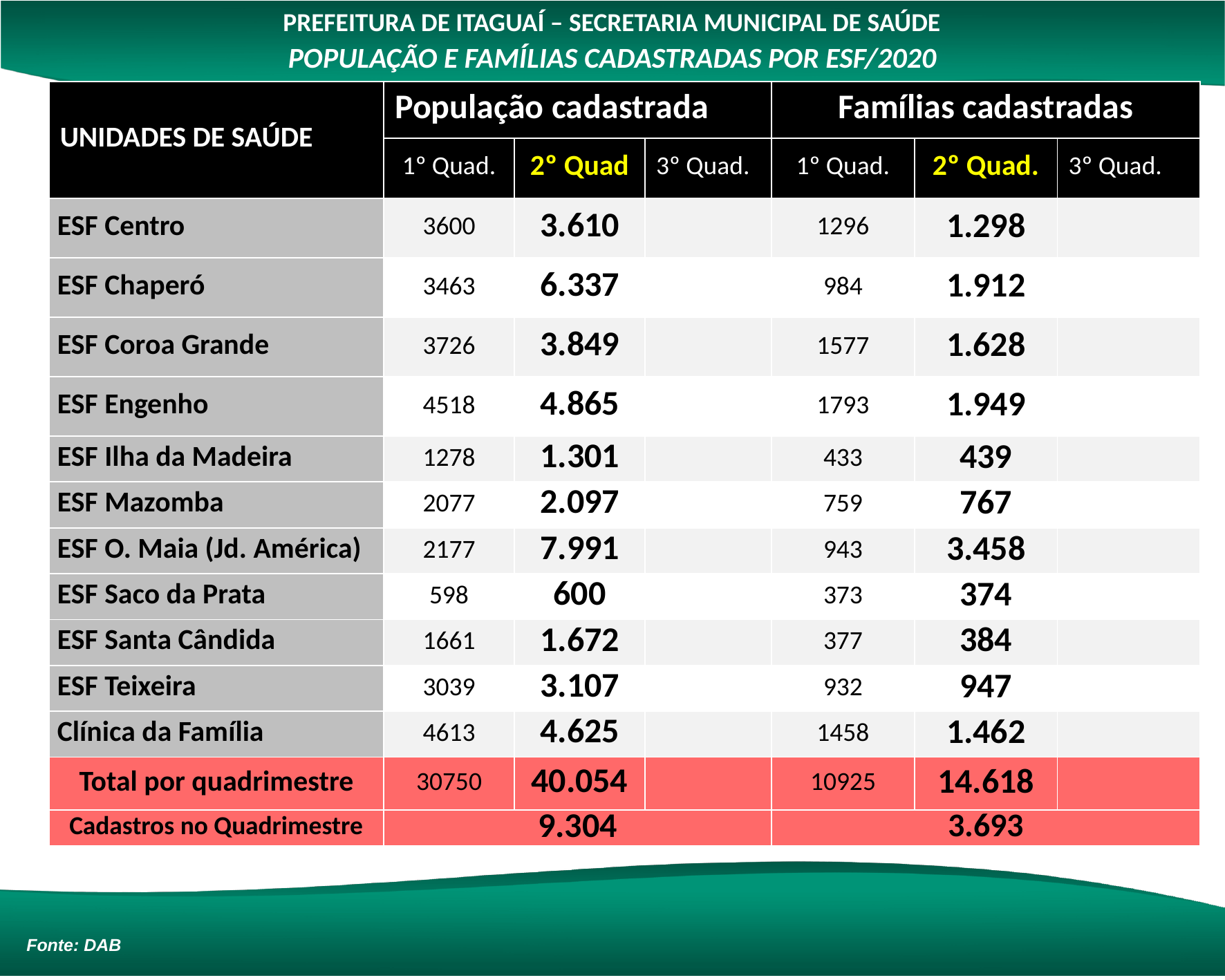

PREFEITURA DE ITAGUAÍ – SECRETARIA MUNICIPAL DE SAÚDE
POPULAÇÃO E FAMÍLIAS CADASTRADAS POR ESF/2020
| UNIDADES DE SAÚDE | População cadastrada |  |  | Famílias cadastradas |  |  |
| --- | --- | --- | --- | --- | --- | --- |
|  | 1º Quad. | 2º Quad | 3º Quad. | 1º Quad. | 2º Quad. | 3º Quad. |
| ESF Centro | 3600 | 3.610 |  | 1296 | 1.298 |  |
| ESF Chaperó | 3463 | 6.337 |  | 984 | 1.912 |  |
| ESF Coroa Grande | 3726 | 3.849 |  | 1577 | 1.628 |  |
| ESF Engenho | 4518 | 4.865 |  | 1793 | 1.949 |  |
| ESF Ilha da Madeira | 1278 | 1.301 |  | 433 | 439 |  |
| ESF Mazomba | 2077 | 2.097 |  | 759 | 767 |  |
| ESF O. Maia (Jd. América) | 2177 | 7.991 |  | 943 | 3.458 |  |
| ESF Saco da Prata | 598 | 600 |  | 373 | 374 |  |
| ESF Santa Cândida | 1661 | 1.672 |  | 377 | 384 |  |
| ESF Teixeira | 3039 | 3.107 |  | 932 | 947 |  |
| Clínica da Família | 4613 | 4.625 |  | 1458 | 1.462 |  |
| Total por quadrimestre | 30750 | 40.054 |  | 10925 | 14.618 |  |
| Cadastros no Quadrimestre | 9.304 |  |  | 3.693 |  |  |
Fonte: DAB